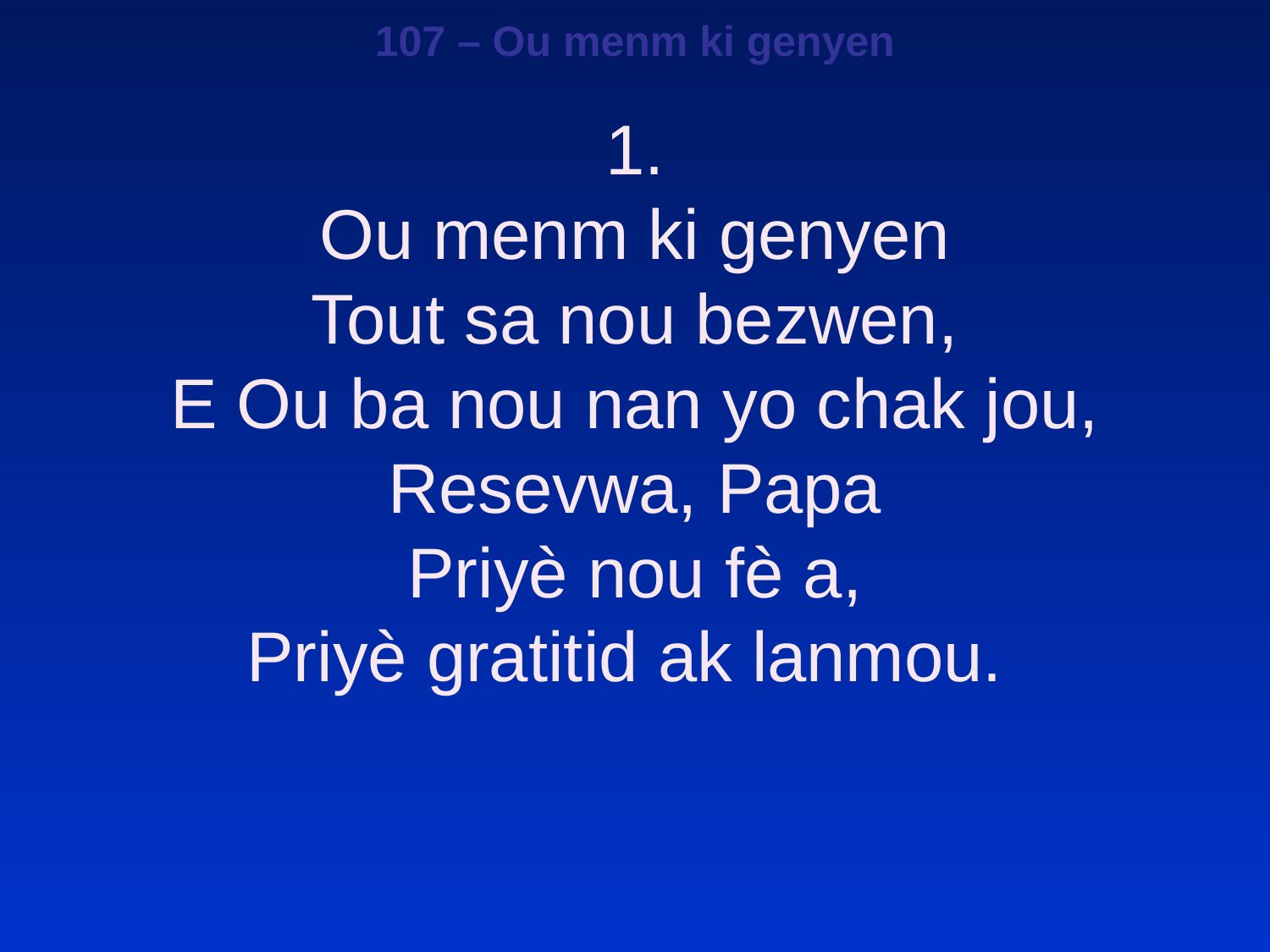

107 – Ou menm ki genyen
1.
Ou menm ki genyen
Tout sa nou bezwen,
E Ou ba nou nan yo chak jou,
Resevwa, Papa
Priyè nou fè a,
Priyè gratitid ak lanmou.